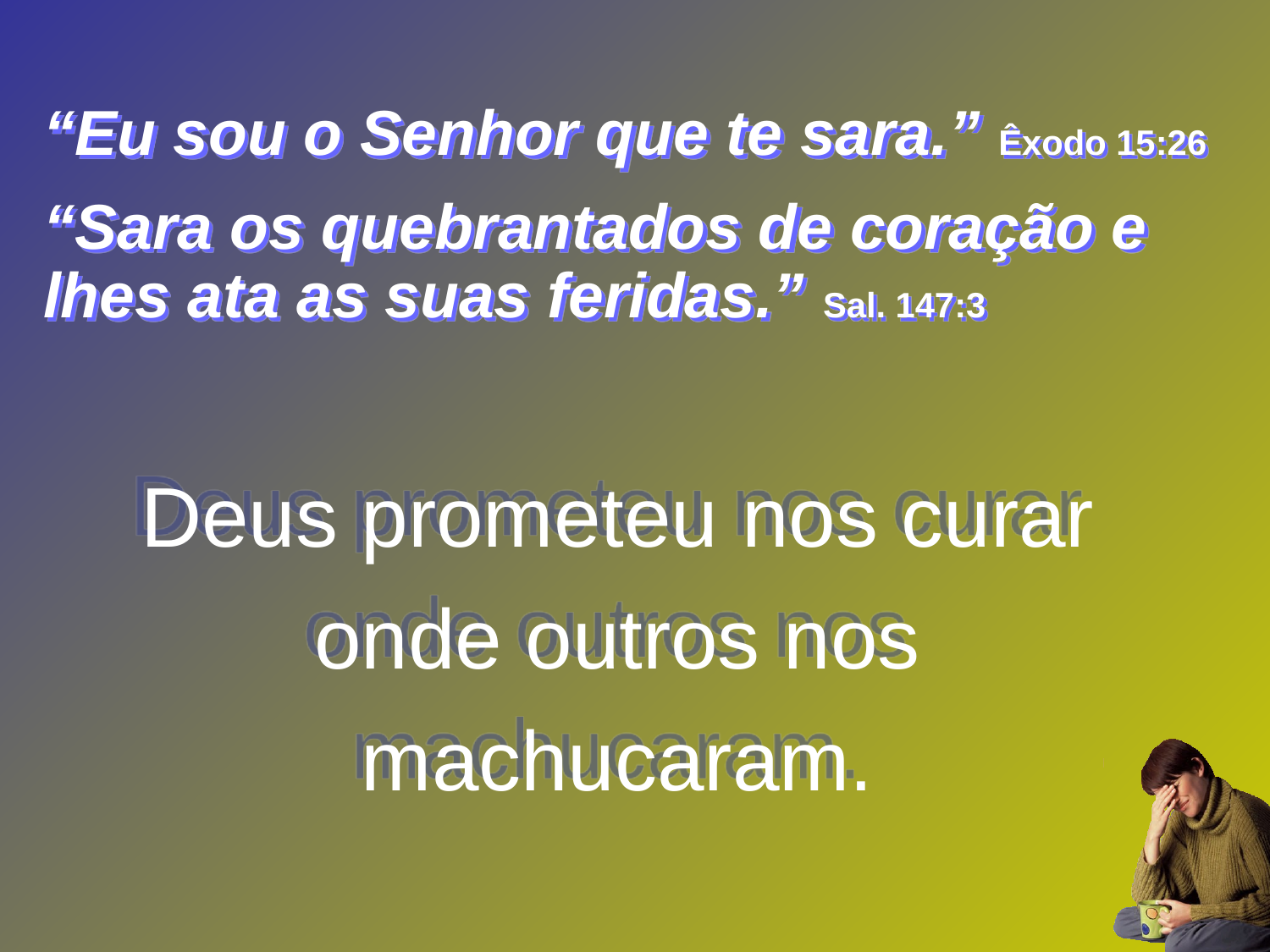

“Eu sou o Senhor que te sara.” Êxodo 15:26
“Sara os quebrantados de coração e lhes ata as suas feridas.” Sal. 147:3
Deus prometeu nos curar onde outros nos machucaram.